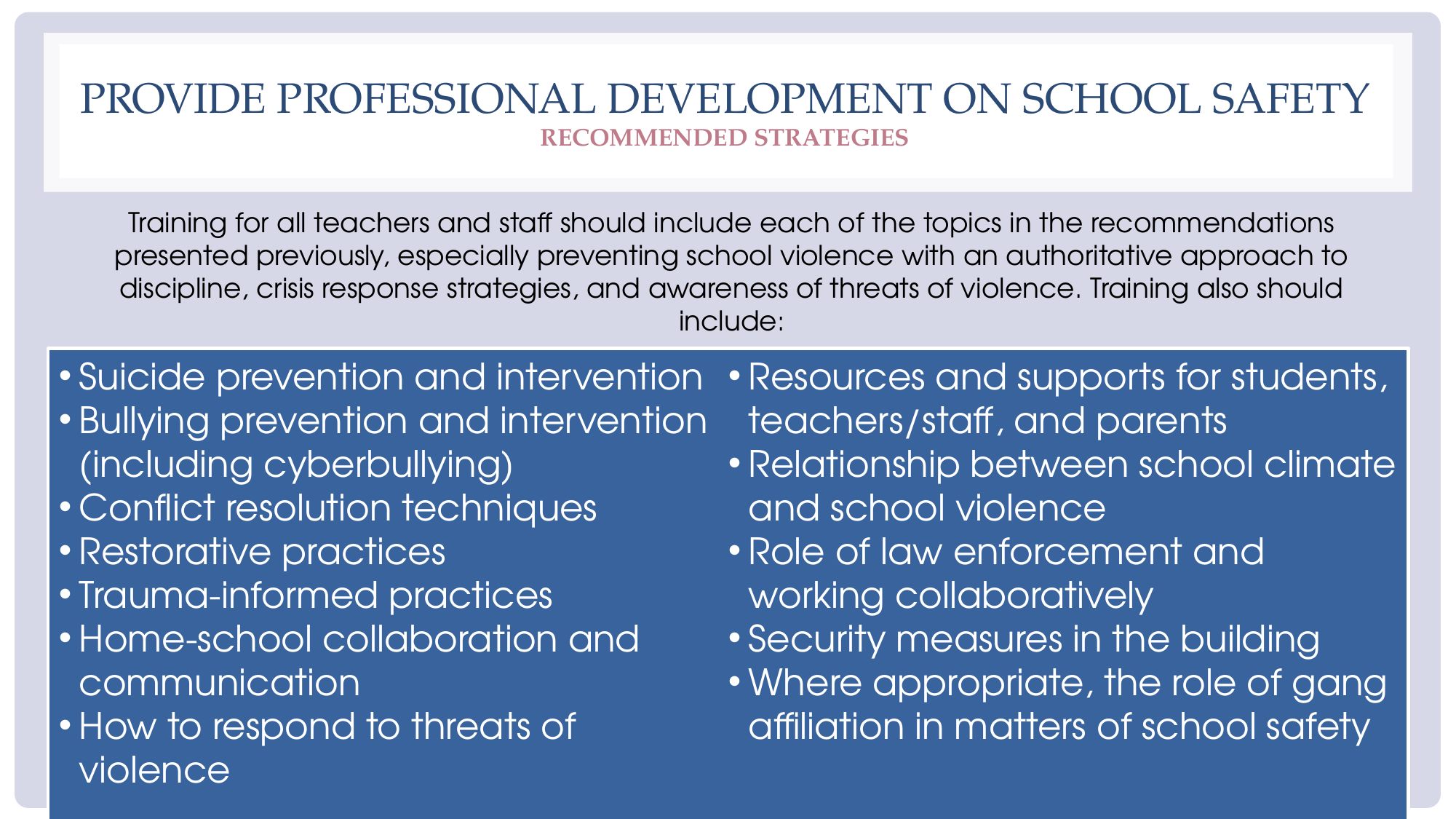

# Provide professional development on school safety Recommended strategies
Training for all teachers and staff should include each of the topics in the recommendations presented previously, especially preventing school violence with an authoritative approach to discipline, crisis response strategies, and awareness of threats of violence. Training also should include:
Suicide prevention and intervention
Bullying prevention and intervention (including cyberbullying)
Conflict resolution techniques
Restorative practices
Trauma-informed practices
Home-school collaboration and communication
How to respond to threats of violence
Resources and supports for students, teachers/staff, and parents
Relationship between school climate and school violence
Role of law enforcement and working collaboratively
Security measures in the building
Where appropriate, the role of gang affiliation in matters of school safety